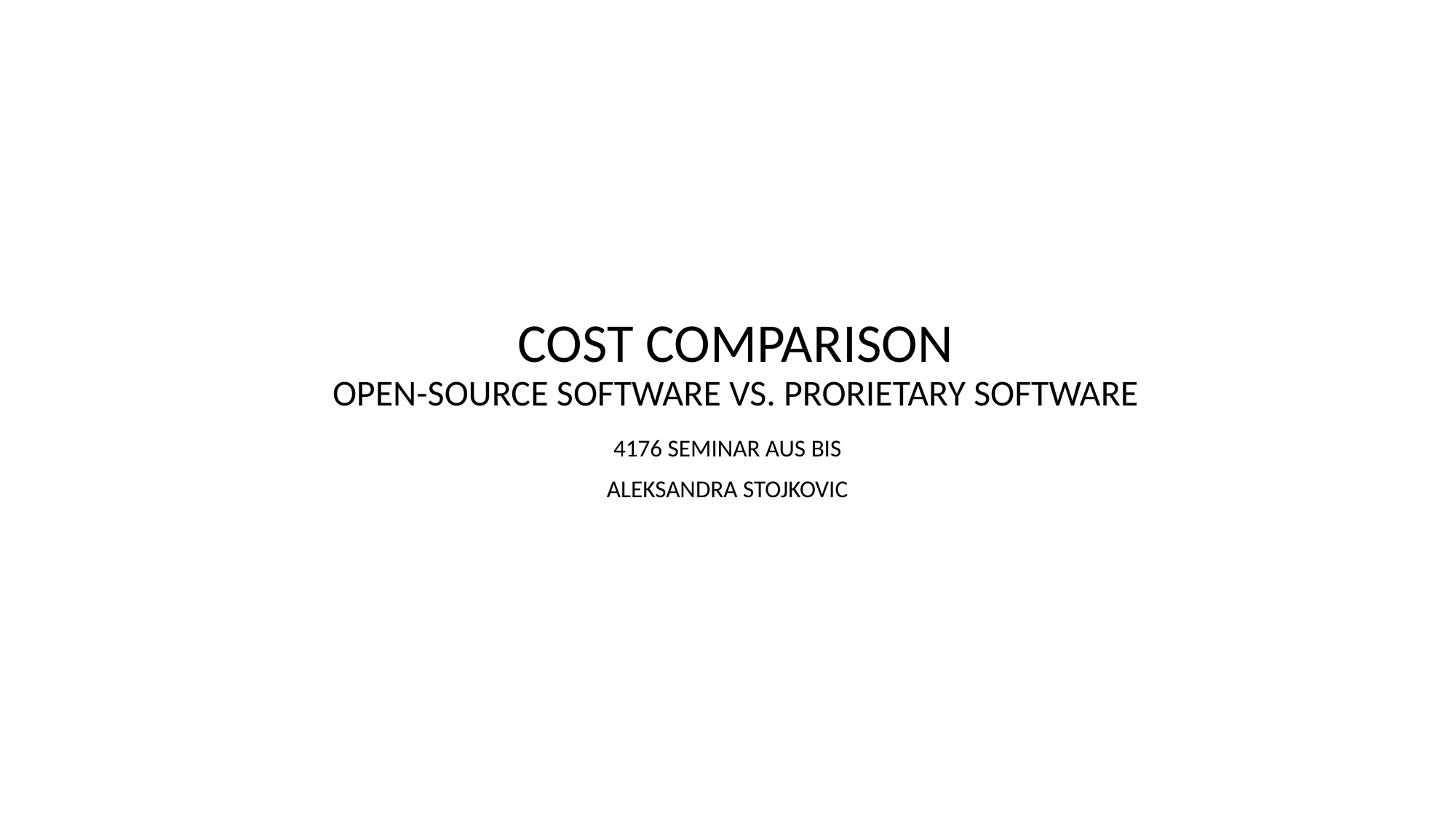

# COST COMPARISON OPEN-SOURCE SOFTWARE VS. PRORIETARY SOFTWARE
4176 SEMINAR AUS BIS
ALEKSANDRA STOJKOVIC